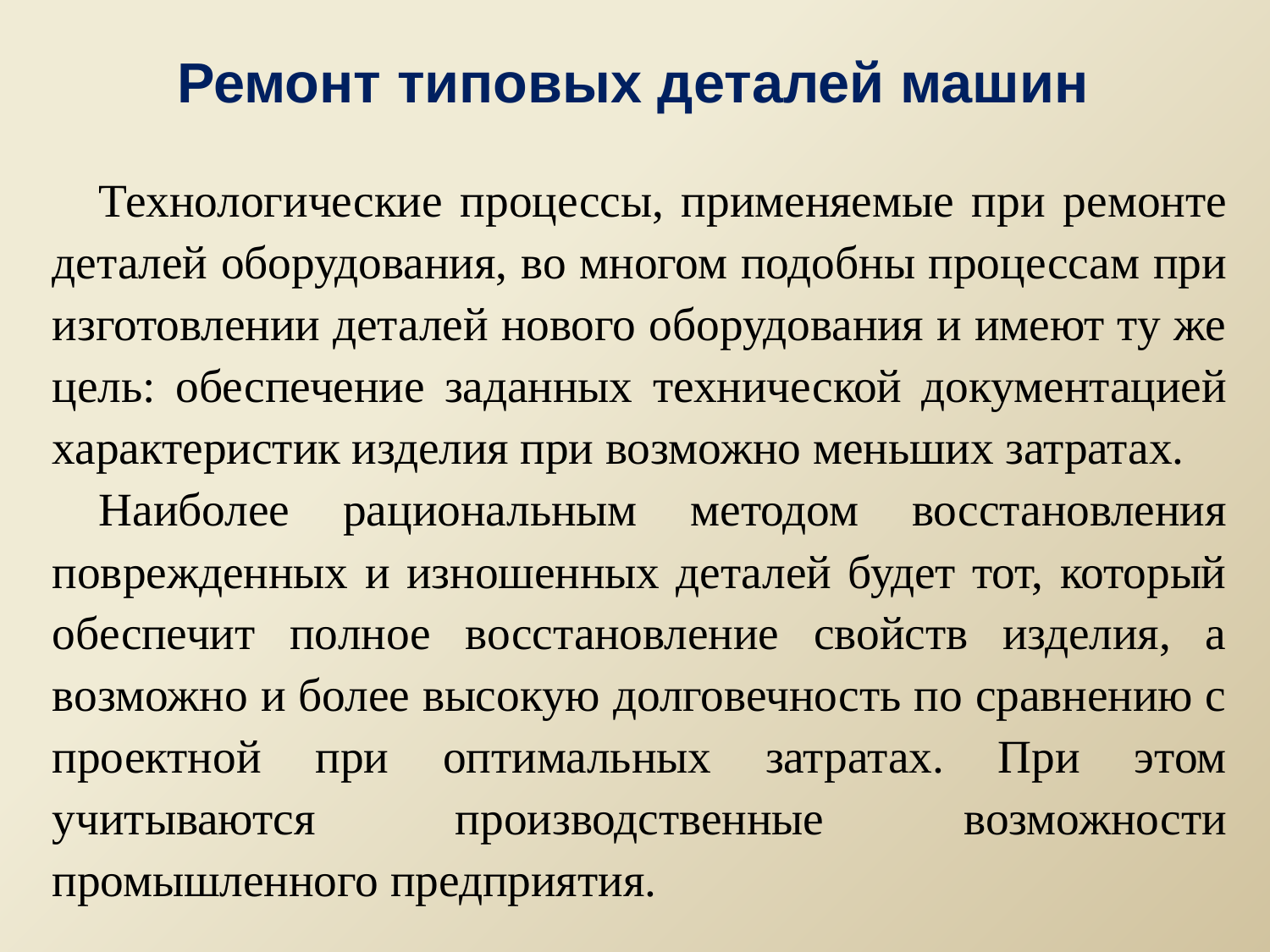

# Ремонт типовых деталей машин
Технологические процессы, применяемые при ремонте деталей оборудования, во многом подобны процессам при изготовлении деталей нового оборудования и имеют ту же цель: обеспечение заданных технической документацией характеристик изделия при возможно меньших затратах.
Наиболее рациональным методом восстановления поврежденных и изношенных деталей будет тот, который обеспечит полное восстановление свойств изделия, а возможно и более высокую долговечность по сравнению с проектной при оптимальных затратах. При этом учитываются производственные возможности промышленного предприятия.